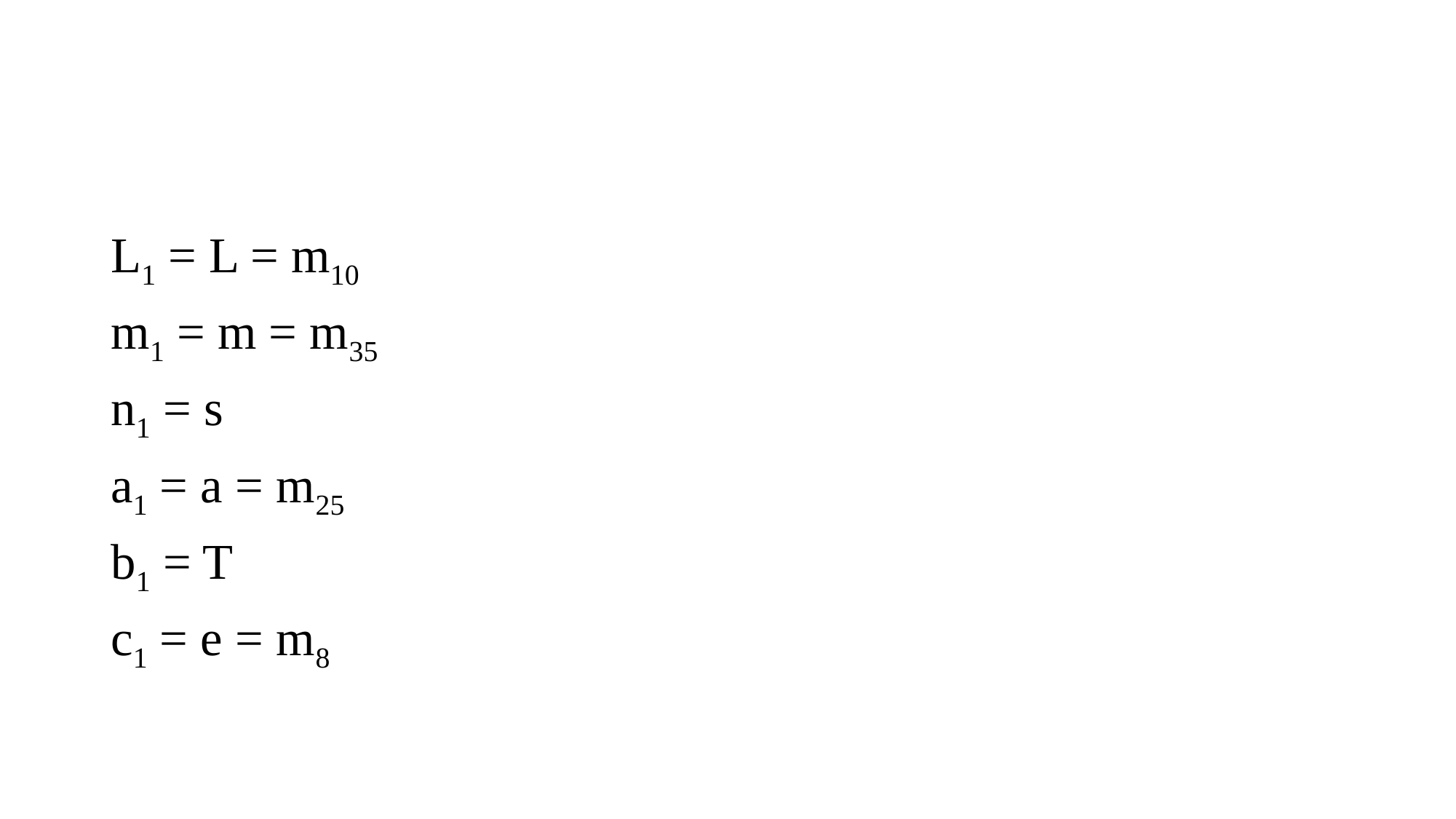

#
L1 = L = m10
m1 = m = m35
n1 = s
a1 = a = m25
b1 = T
c1 = e = m8